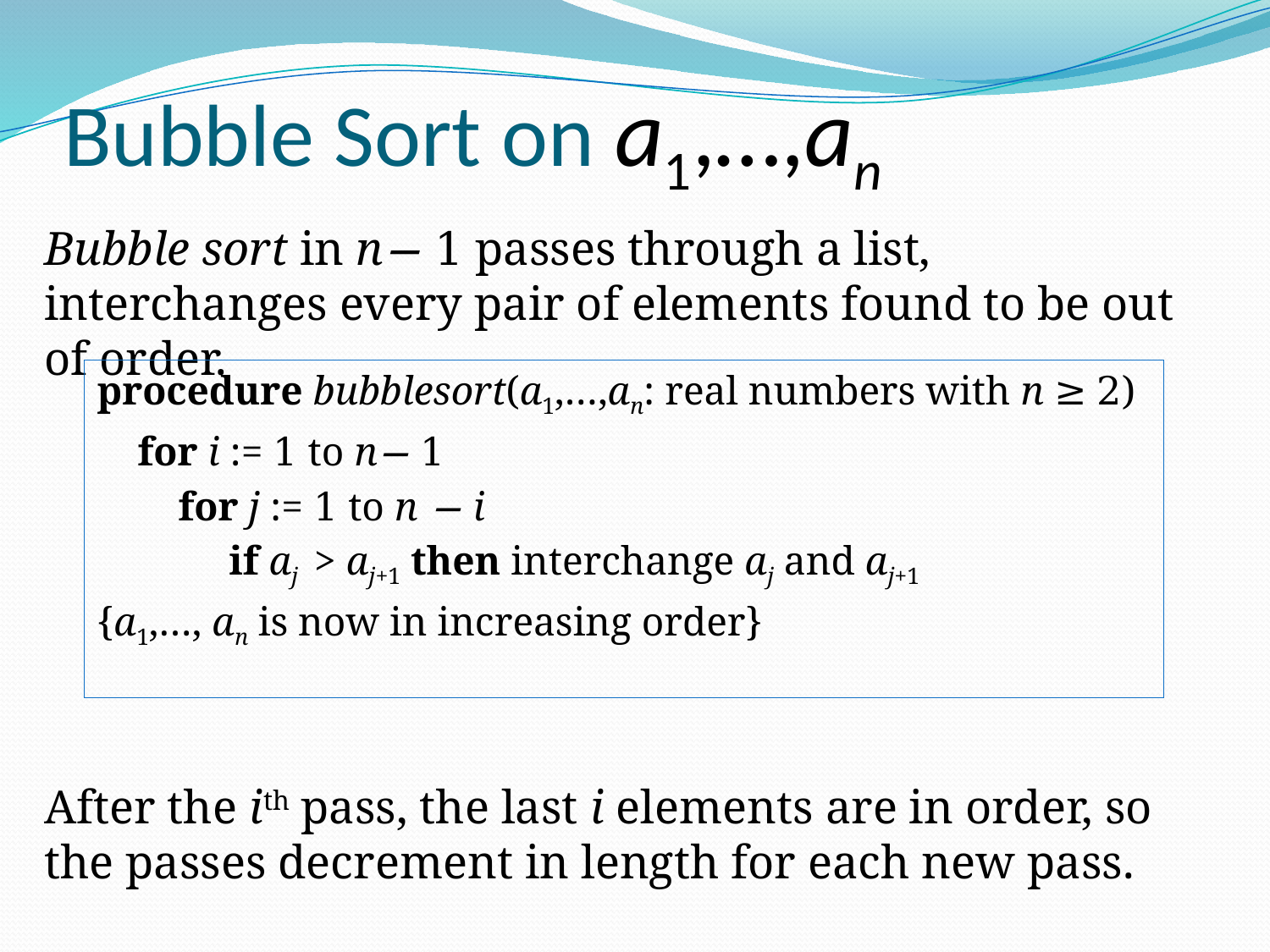

# Bubble Sort on a1,…,an
Bubble sort in n− 1 passes through a list, interchanges every pair of elements found to be out of order.

After the ith pass, the last i elements are in order, so the passes decrement in length for each new pass.

procedure bubblesort(a1,…,an: real numbers with n ≥ 2)
    for i := 1 to n− 1
        for j := 1 to n − i
             if aj  > aj+1 then interchange aj and aj+1
{a1,…, an is now in increasing order}